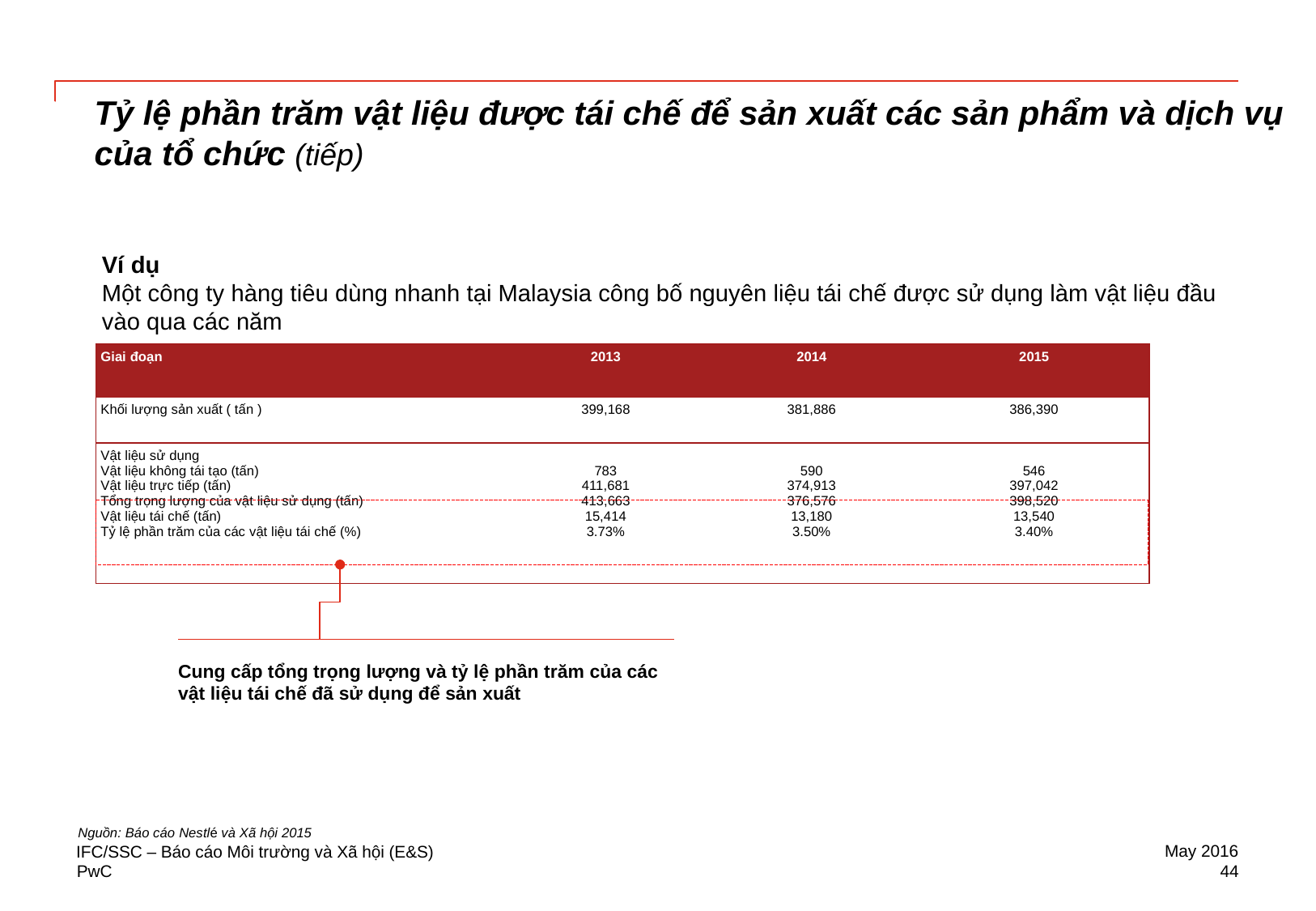

Tỷ lệ phần trăm vật liệu được tái chế để sản xuất các sản phẩm và dịch vụ
của tổ chức (tiếp)
Ví dụ
Một công ty hàng tiêu dùng nhanh tại Malaysia công bố nguyên liệu tái chế được sử dụng làm vật liệu đầu vào qua các năm
| Giai đoạn | 2013 | 2014 | 2015 |
| --- | --- | --- | --- |
| Khối lượng sản xuất ( tấn ) | 399,168 | 381,886 | 386,390 |
| Vật liệu sử dụng Vật liệu không tái tạo (tấn) Vật liệu trực tiếp (tấn) Tổng trọng lượng của vật liệu sử dụng (tấn) Vật liệu tái chế (tấn) Tỷ lệ phần trăm của các vật liệu tái chế (%) | 783 411,681 413,663 15,414 3.73% | 590 374,913 376,576 13,180 3.50% | 546 397,042 398,520 13,540 3.40% |

Cung cấp tổng trọng lượng và tỷ lệ phần trăm của các vật liệu tái chế đã sử dụng để sản xuất
Nguồn: Báo cáo Nestlé và Xã hội 2015
May 2016
IFC/SSC – Báo cáo Môi trường và Xã hội (E&S)
44